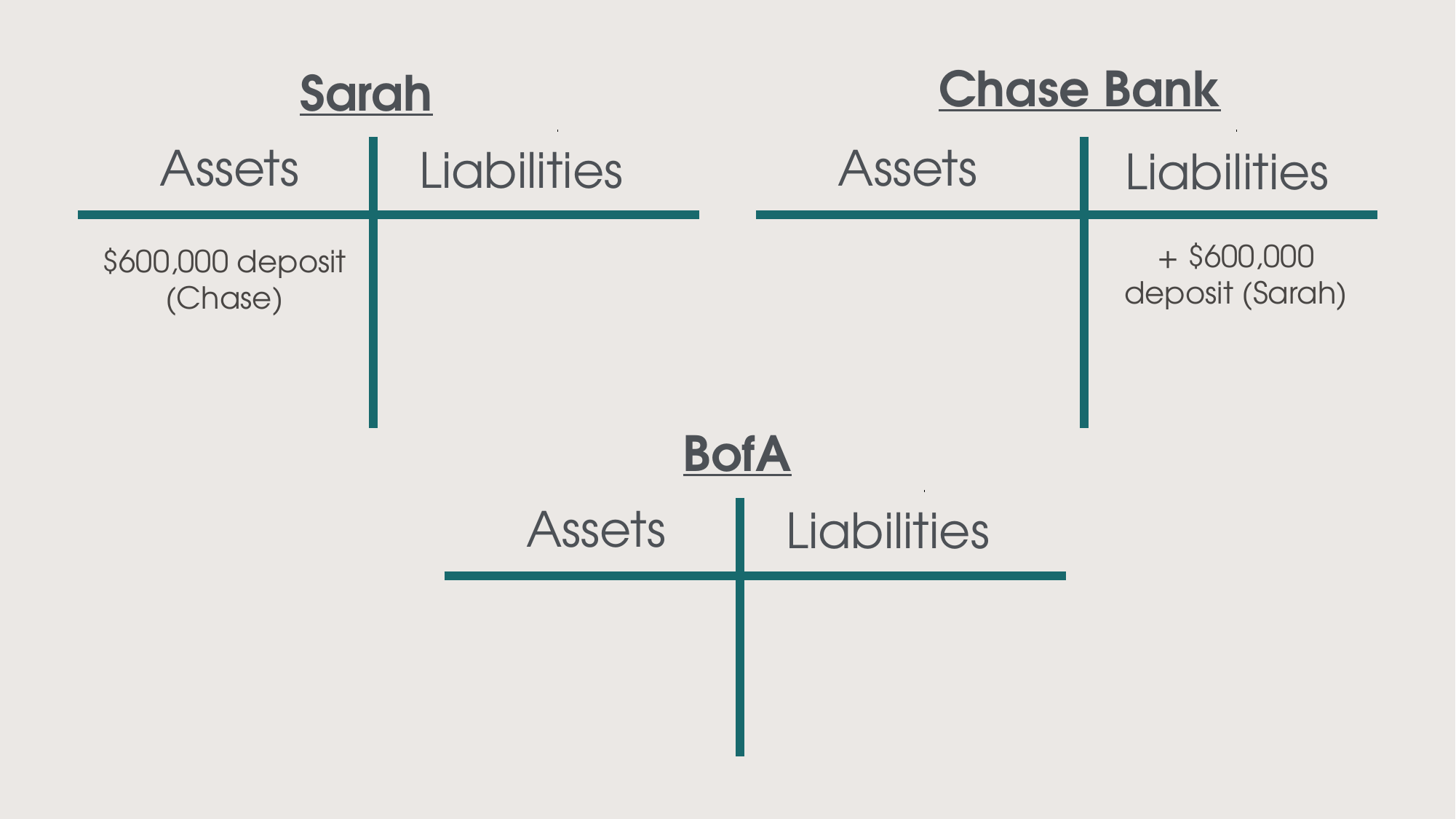

Chase Bank
Sarah

Assets
Assets
Liabilities
Liabilities
+ $600,000 deposit (Sarah)
$600,000 deposit (Chase)

BofA

Assets
Liabilities